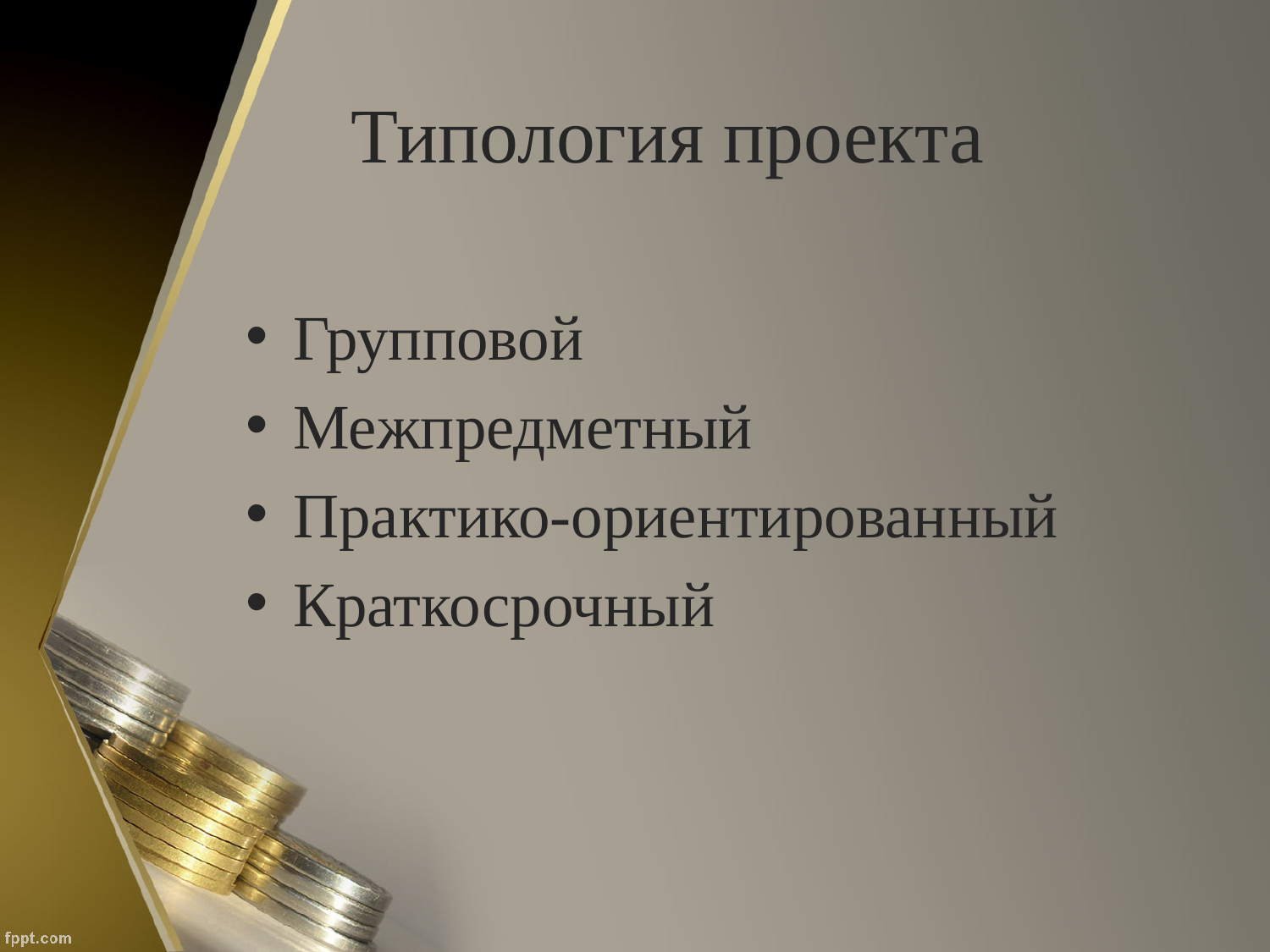

# Типология проекта

Групповой
Межпредметный
Практико-ориентированный
Краткосрочный